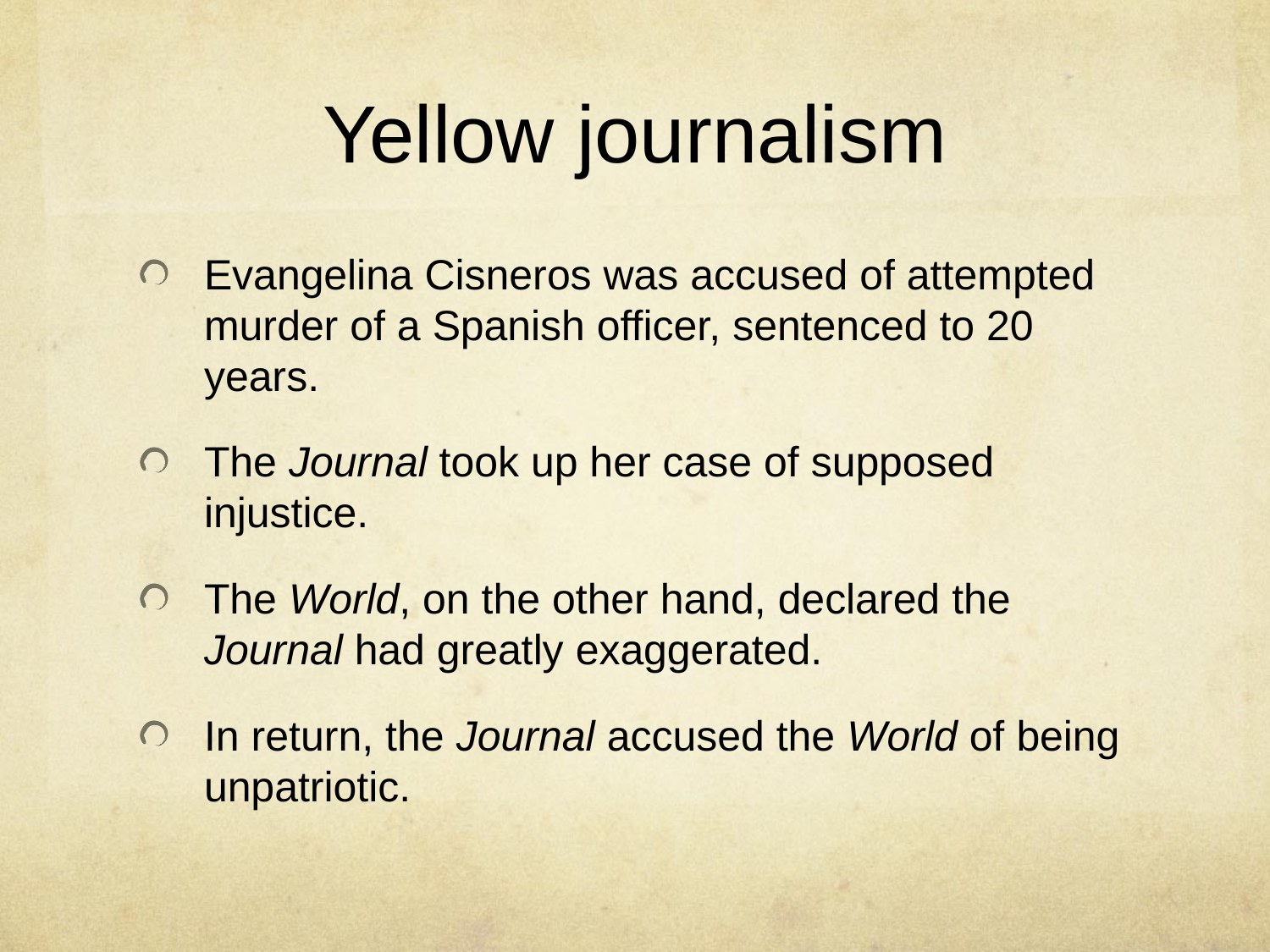

# Yellow journalism
Evangelina Cisneros was accused of attempted murder of a Spanish officer, sentenced to 20 years.
The Journal took up her case of supposed injustice.
The World, on the other hand, declared the Journal had greatly exaggerated.
In return, the Journal accused the World of being unpatriotic.